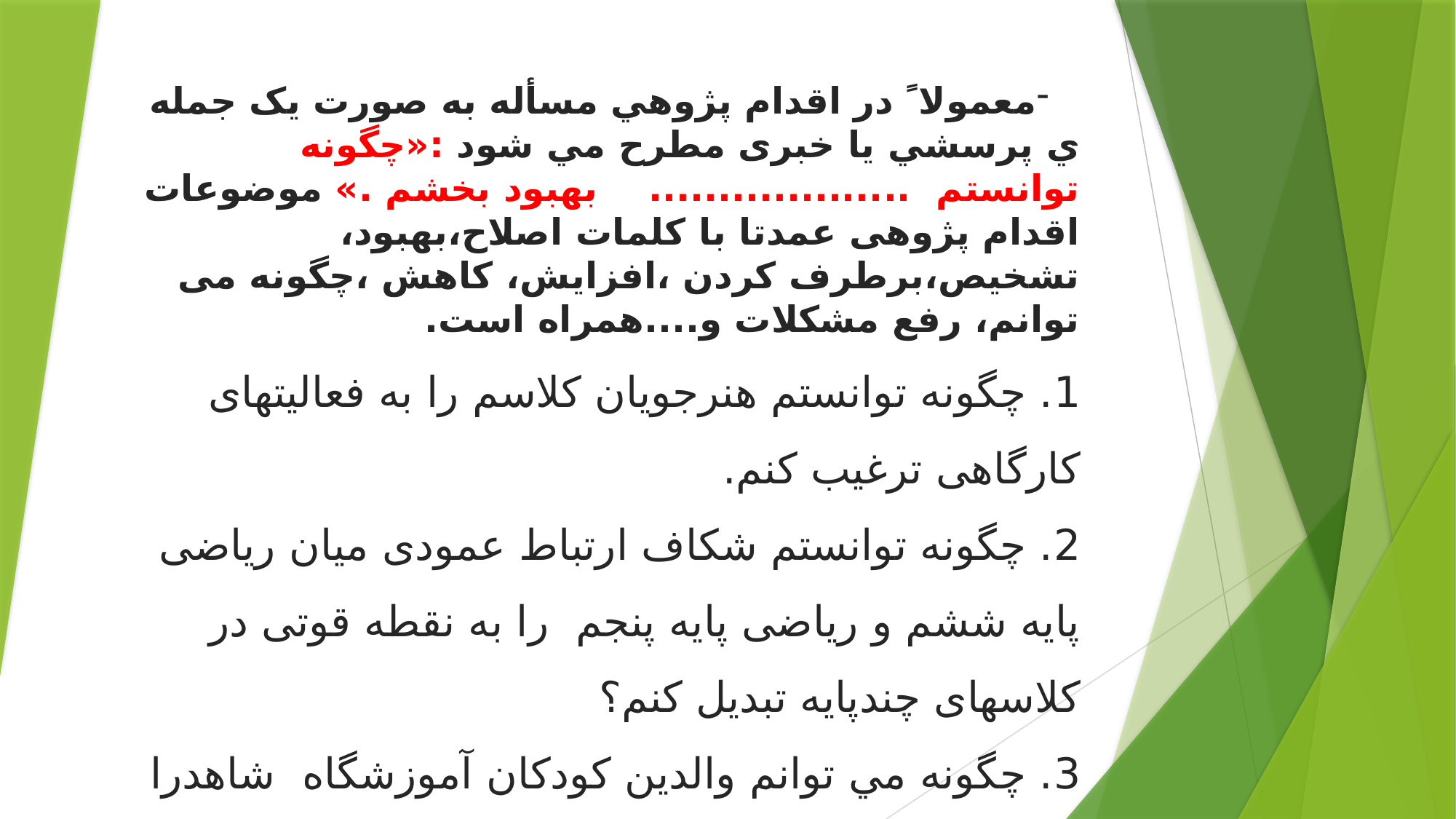

معمولا ً در اقدام پژوهي مسأله به صورت يک جمله ي پرسشي یا خبری مطرح مي شود :«چگونه توانستم  ...................    بهبود بخشم .» موضوعات اقدام پژوهی عمدتا با کلمات اصلاح،بهبود، تشخیص،برطرف کردن ،افزایش، کاهش ،چگونه می توانم، رفع مشکلات و....همراه است.
1. چگونه توانستم هنرجویان کلاسم را به فعالیتهای کارگاهی ترغیب کنم.
2. چگونه توانستم شکاف ارتباط عمودی میان ریاضی پایه ششم و ریاضی پایه پنجم  را به نقطه قوتی در کلاسهای چندپایه تبدیل کنم؟
3. چگونه مي توانم والدين کودکان آموزشگاه  شاهدرا به مشارکت بيشتر تشويق کنم ؟